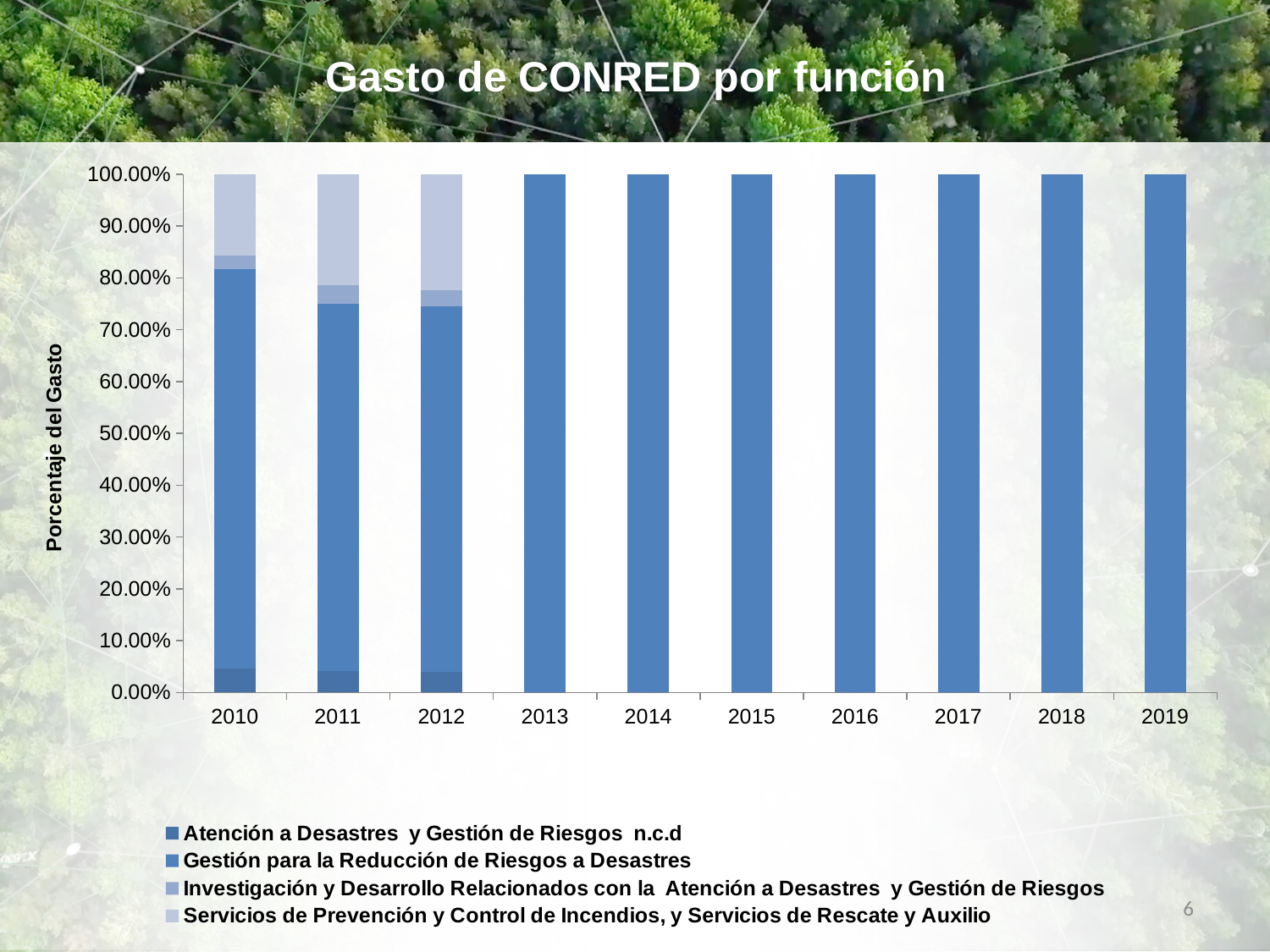

# Gasto de CONRED por función

### Chart

| Category | Atención a Desastres  y Gestión de Riesgos  n.c.d | Gestión para la Reducción de Riesgos a Desastres | Investigación y Desarrollo Relacionados con la  Atención a Desastres  y Gestión de Riesgos | Servicios de Prevención y Control de Incendios, y Servicios de Rescate y Auxilio |
|---|---|---|---|---|
| 2010 | 0.0467802857803195 | 0.770716925258722 | 0.025629782921108 | 0.15687300603985 |
| 2011 | 0.0420186089732455 | 0.708455475174183 | 0.0348872013070466 | 0.214638714545525 |
| 2012 | 0.0393700205508841 | 0.706124727678802 | 0.0298547261151253 | 0.224650525655188 |
| 2013 | 0.0 | 1.0 | 0.0 | 0.0 |
| 2014 | 0.0 | 1.0 | 0.0 | 0.0 |
| 2015 | 0.0 | 1.0 | 0.0 | 0.0 |
| 2016 | 0.0 | 1.0 | 0.0 | 0.0 |
| 2017 | 0.0 | 1.0 | 0.0 | 0.0 |
| 2018 | 0.0 | 1.0 | 0.0 | 0.0 |
| 2019 | 0.0 | 1.0 | 0.0 | 0.0 |
6